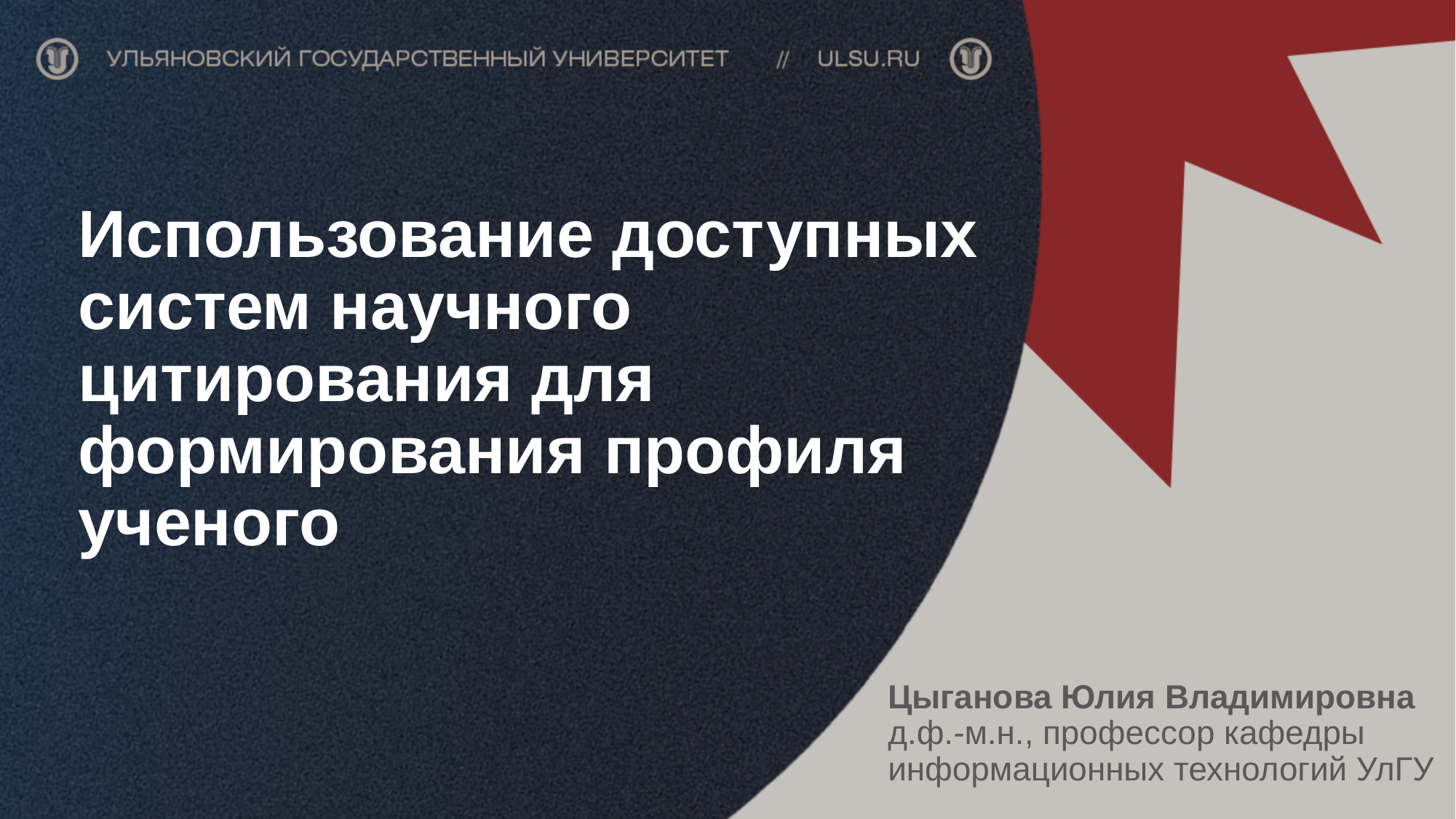

# Использование доступных систем научного цитирования для формирования профиля ученого
Цыганова Юлия Владимировна д.ф.-м.н., профессор кафедры информационных технологий УлГУ